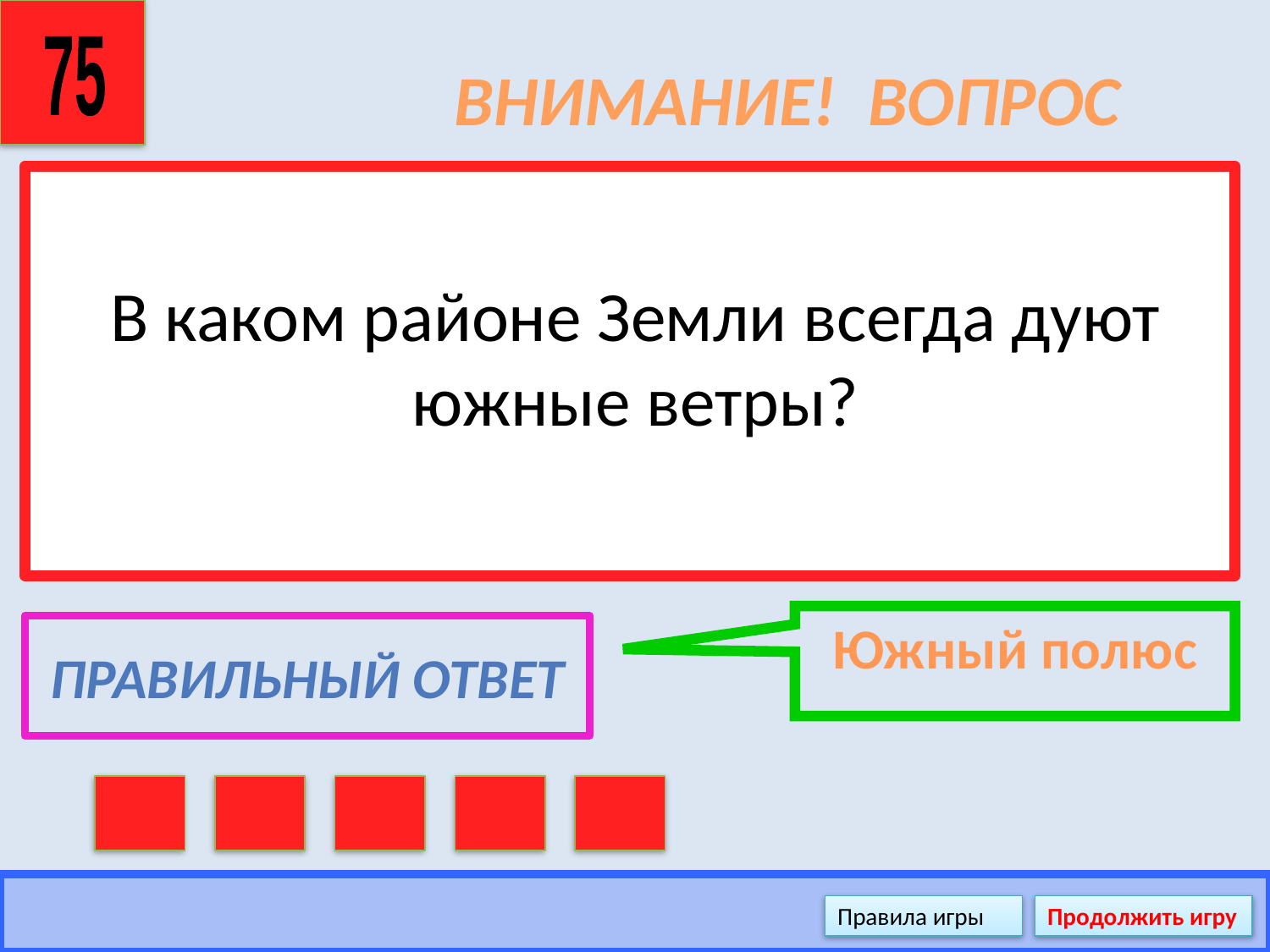

75
# ВНИМАНИЕ!  ВОПРОС

В каком районе Земли всегда дуют южные ветры?
Южный полюс
Правильный ответ

Правила игры
Продолжить игру